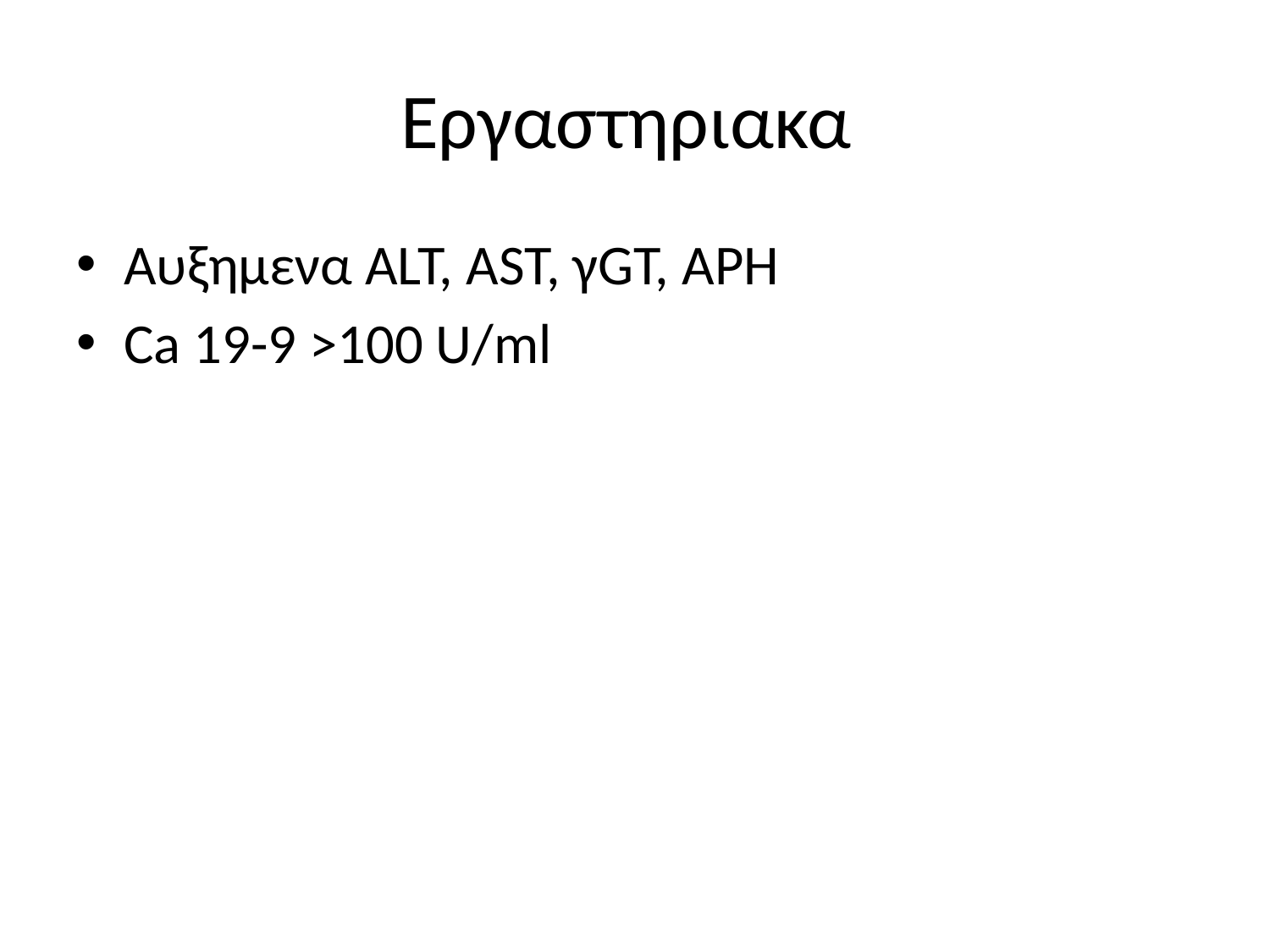

# Εργαστηριακα
Αυξημενα ALT, AST, γGT, APH
Ca 19-9 >100 U/ml